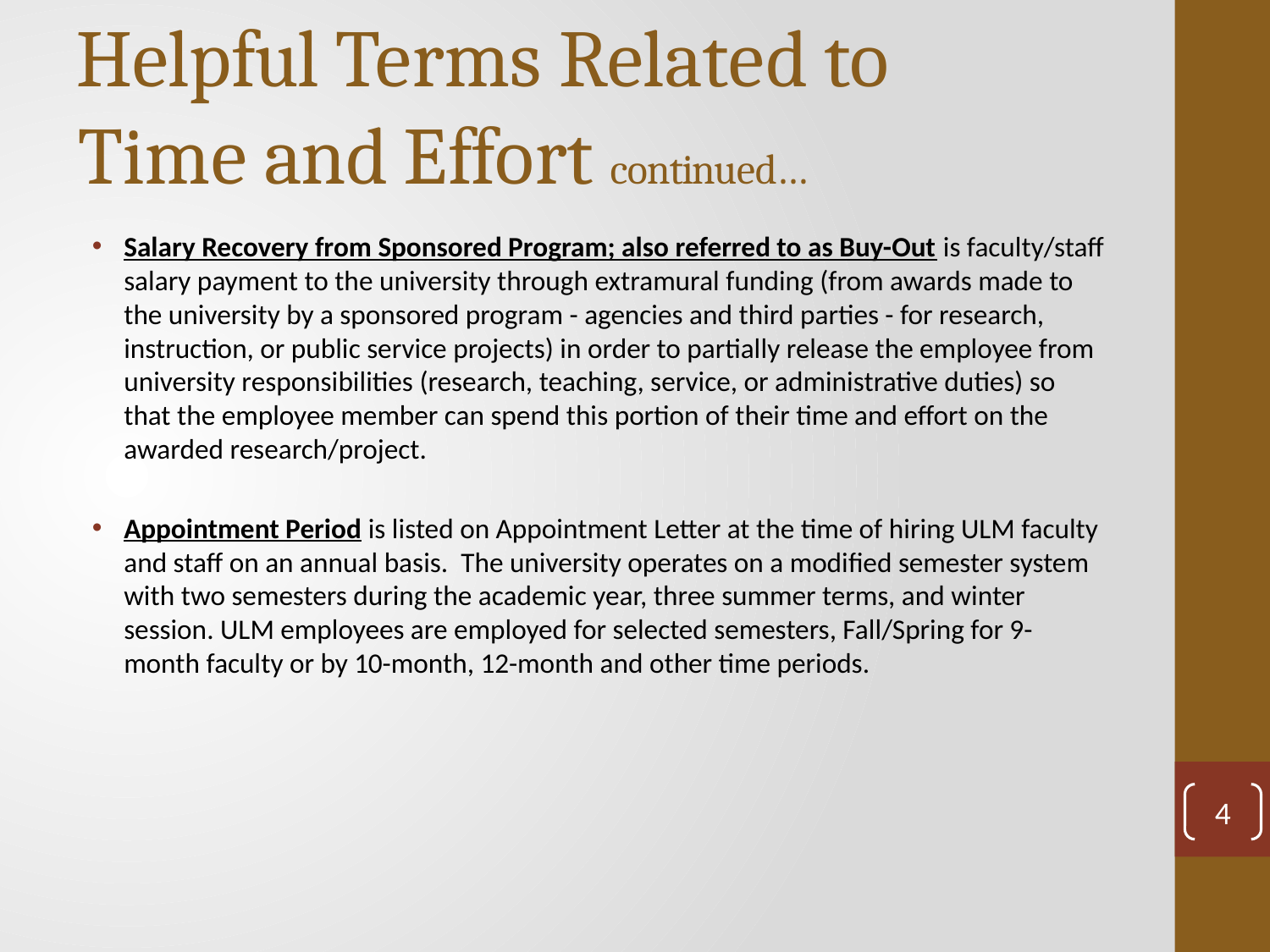

# Helpful Terms Related to Time and Effort continued…
Salary Recovery from Sponsored Program; also referred to as Buy-Out is faculty/staff salary payment to the university through extramural funding (from awards made to the university by a sponsored program - agencies and third parties - for research, instruction, or public service projects) in order to partially release the employee from university responsibilities (research, teaching, service, or administrative duties) so that the employee member can spend this portion of their time and effort on the awarded research/project.

Appointment Period is listed on Appointment Letter at the time of hiring ULM faculty and staff on an annual basis.  The university operates on a modified semester system with two semesters during the academic year, three summer terms, and winter session. ULM employees are employed for selected semesters, Fall/Spring for 9-month faculty or by 10-month, 12-month and other time periods.
4